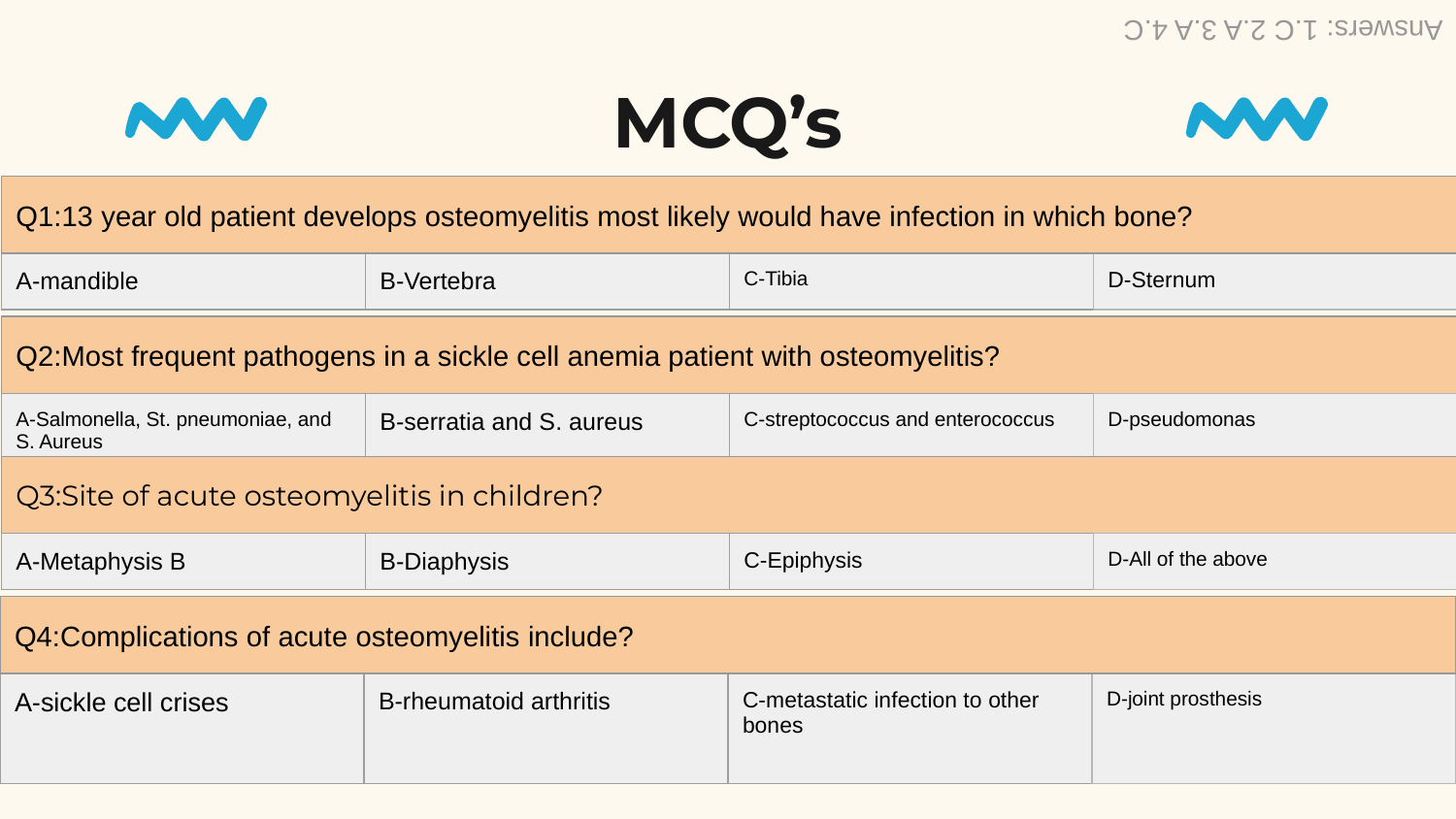

Answers: 1.C 2.A 3.A 4.C
# MCQ’s
Q1:13 year old patient develops osteomyelitis most likely would have infection in which bone?
| A-mandible | B-Vertebra | C-Tibia | D-Sternum |
| --- | --- | --- | --- |
Q2:Most frequent pathogens in a sickle cell anemia patient with osteomyelitis?
| A-Salmonella, St. pneumoniae, and S. Aureus | B-serratia and S. aureus | C-streptococcus and enterococcus | D-pseudomonas |
| --- | --- | --- | --- |
Q3:Site of acute osteomyelitis in children?
| A-Metaphysis B | B-Diaphysis | C-Epiphysis | D-All of the above |
| --- | --- | --- | --- |
Q4:Complications of acute osteomyelitis include?
| A-sickle cell crises | B-rheumatoid arthritis | C-metastatic infection to other bones | D-joint prosthesis |
| --- | --- | --- | --- |